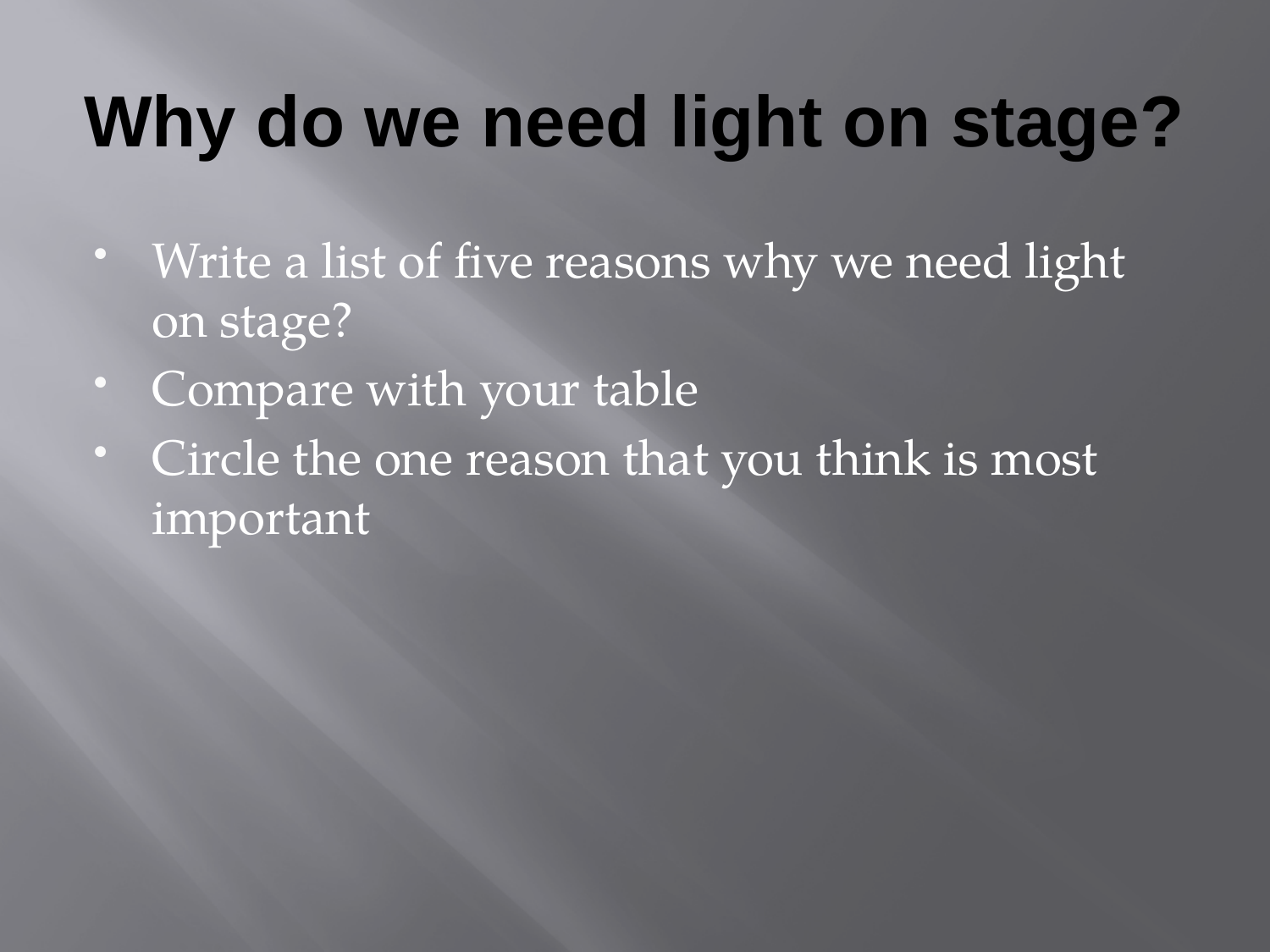

# Why do we need light on stage?
Write a list of five reasons why we need light on stage?
Compare with your table
Circle the one reason that you think is most important